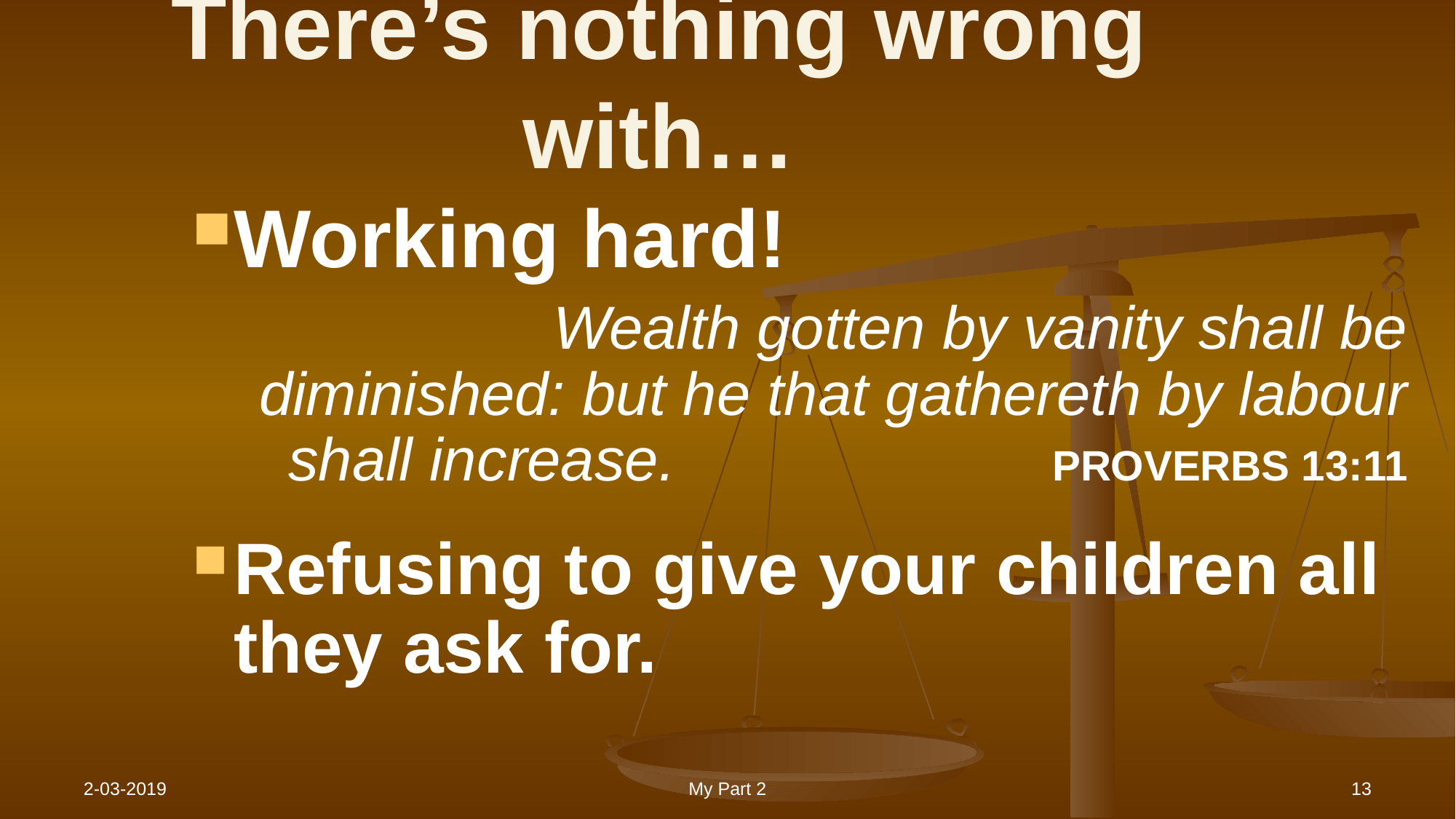

# There’s nothing wrong with…
Working hard!
		Wealth gotten by vanity shall be diminished: but he that gathereth by labour shall increase.				PROVERBS 13:11

Refusing to give your children all they ask for.
2-03-2019
My Part 2
13